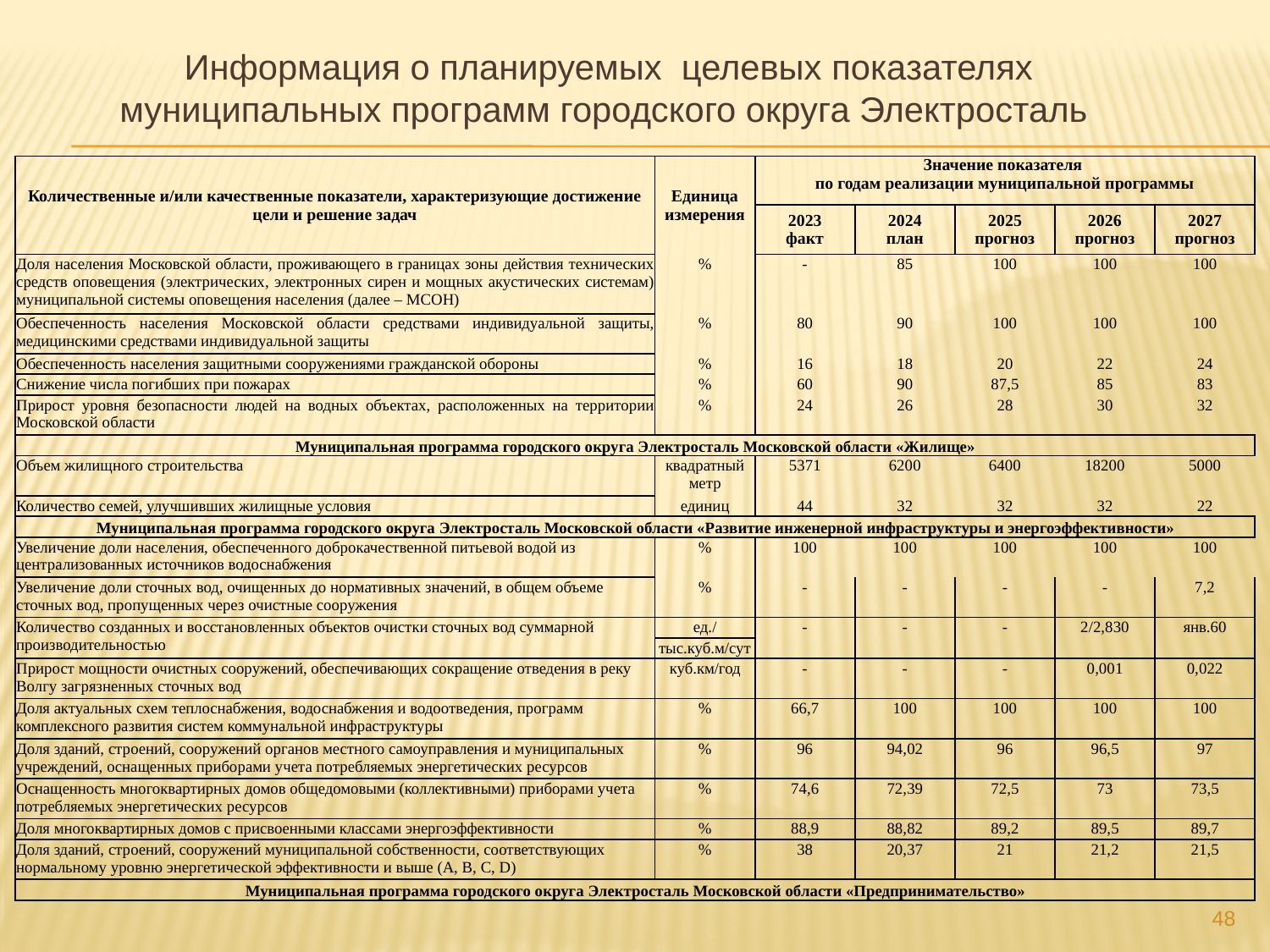

# Информация о планируемых  целевых показателях муниципальных программ городского округа Электросталь
| Количественные и/или качественные показатели, характеризующие достижение цели и решение задач | Единица измерения | Значение показателя по годам реализации муниципальной программы |  |  |  |  |
| --- | --- | --- | --- | --- | --- | --- |
|  |  | 2023 факт | 2024 план | 2025 прогноз | 2026 прогноз | 2027 прогноз |
| Доля населения Московской области, проживающего в границах зоны действия технических средств оповещения (электрических, электронных сирен и мощных акустических системам) муниципальной системы оповещения населения (далее – МСОН) | % | - | 85 | 100 | 100 | 100 |
| Обеспеченность населения Московской области средствами индивидуальной защиты, медицинскими средствами индивидуальной защиты | % | 80 | 90 | 100 | 100 | 100 |
| Обеспеченность населения защитными сооружениями гражданской обороны | % | 16 | 18 | 20 | 22 | 24 |
| Снижение числа погибших при пожарах | % | 60 | 90 | 87,5 | 85 | 83 |
| Прирост уровня безопасности людей на водных объектах, расположенных на территории Московской области | % | 24 | 26 | 28 | 30 | 32 |
| Муниципальная программа городского округа Электросталь Московской области «Жилище» |  |  |  |  |  |  |
| Объем жилищного строительства | квадратный метр | 5371 | 6200 | 6400 | 18200 | 5000 |
| Количество семей, улучшивших жилищные условия | единиц | 44 | 32 | 32 | 32 | 22 |
| Муниципальная программа городского округа Электросталь Московской области «Развитие инженерной инфраструктуры и энергоэффективности» |  |  |  |  |  |  |
| Увеличение доли населения, обеспеченного доброкачественной питьевой водой из централизованных источников водоснабжения | % | 100 | 100 | 100 | 100 | 100 |
| Увеличение доли сточных вод, очищенных до нормативных значений, в общем объеме сточных вод, пропущенных через очистные сооружения | % | - | - | - | - | 7,2 |
| Количество созданных и восстановленных объектов очистки сточных вод суммарной производительностью | ед./ | - | - | - | 2/2,830 | янв.60 |
|  | тыс.куб.м/сут |  |  |  |  |  |
| Прирост мощности очистных сооружений, обеспечивающих сокращение отведения в реку Волгу загрязненных сточных вод | куб.км/год | - | - | - | 0,001 | 0,022 |
| Доля актуальных схем теплоснабжения, водоснабжения и водоотведения, программ комплексного развития систем коммунальной инфраструктуры | % | 66,7 | 100 | 100 | 100 | 100 |
| Доля зданий, строений, сооружений органов местного самоуправления и муниципальных учреждений, оснащенных приборами учета потребляемых энергетических ресурсов | % | 96 | 94,02 | 96 | 96,5 | 97 |
| Оснащенность многоквартирных домов общедомовыми (коллективными) приборами учета потребляемых энергетических ресурсов | % | 74,6 | 72,39 | 72,5 | 73 | 73,5 |
| Доля многоквартирных домов с присвоенными классами энергоэффективности | % | 88,9 | 88,82 | 89,2 | 89,5 | 89,7 |
| Доля зданий, строений, сооружений муниципальной собственности, соответствующих нормальному уровню энергетической эффективности и выше (А, B, C, D) | % | 38 | 20,37 | 21 | 21,2 | 21,5 |
| Муниципальная программа городского округа Электросталь Московской области «Предпринимательство» |  |  |  |  |  |  |
48